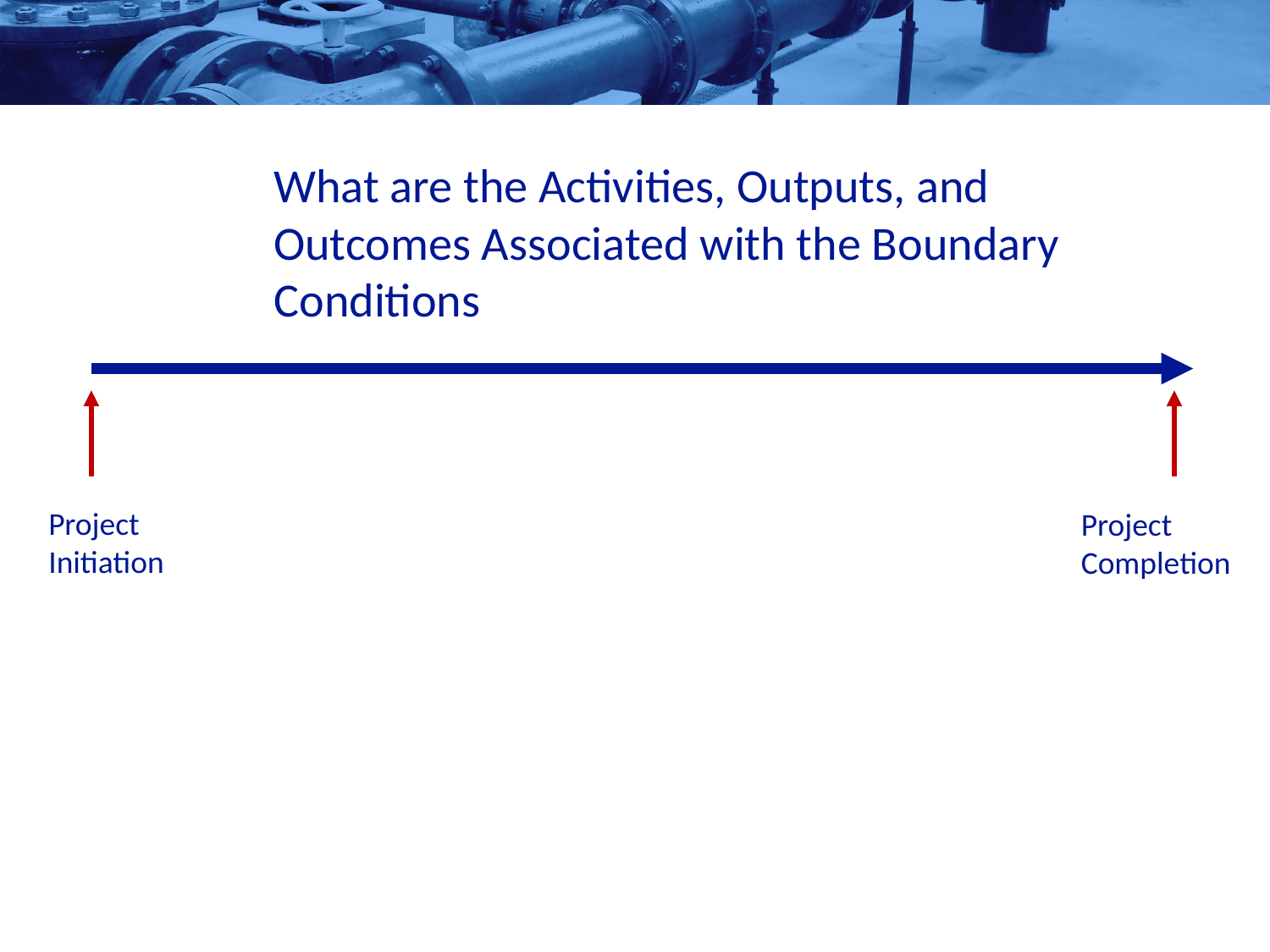

What are the Activities, Outputs, and Outcomes Associated with the Boundary Conditions
Project Initiation
Project Completion